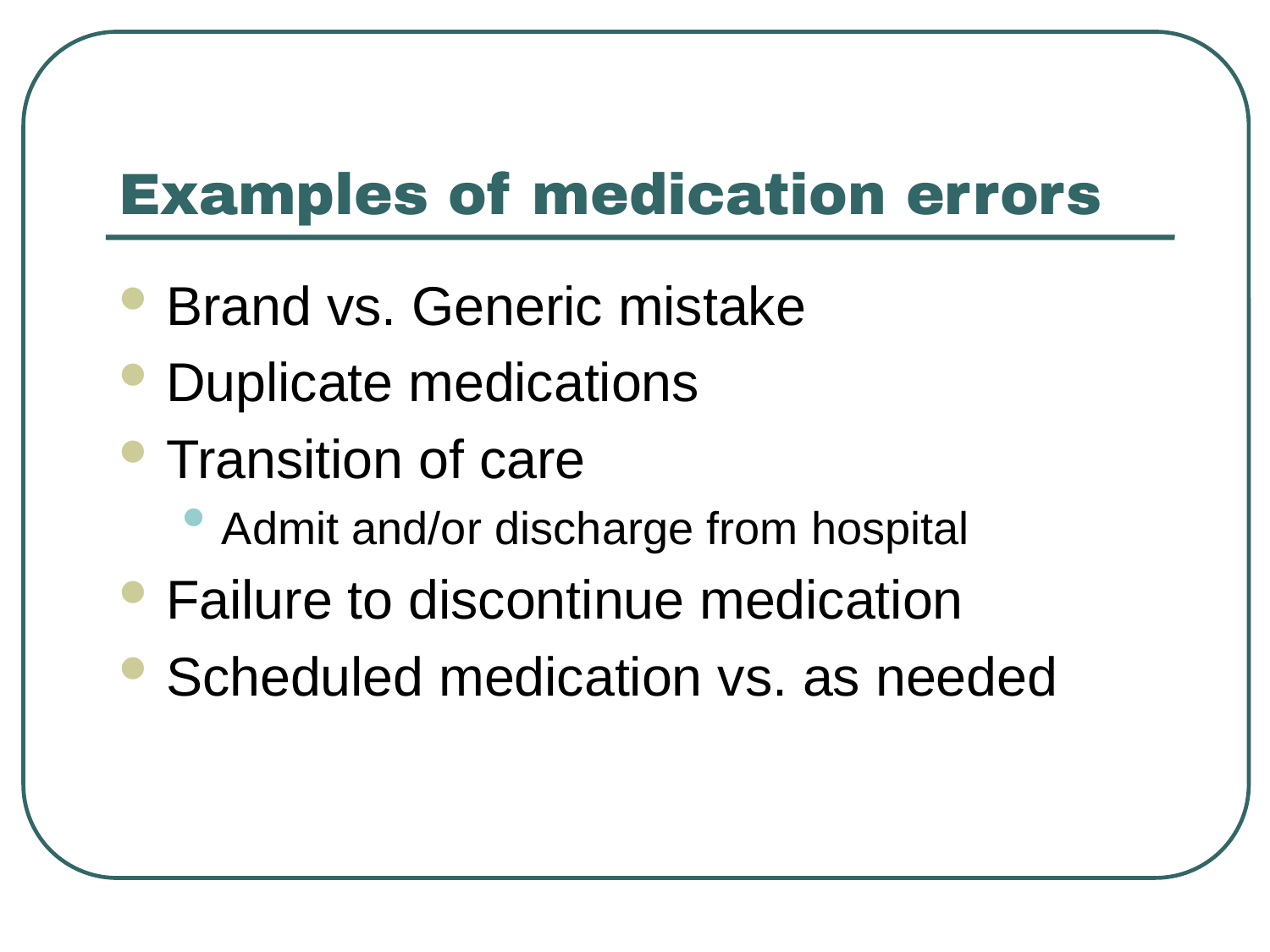

# Examples of medication errors
Brand vs. Generic mistake
Duplicate medications
Transition of care
Admit and/or discharge from hospital
Failure to discontinue medication
Scheduled medication vs. as needed